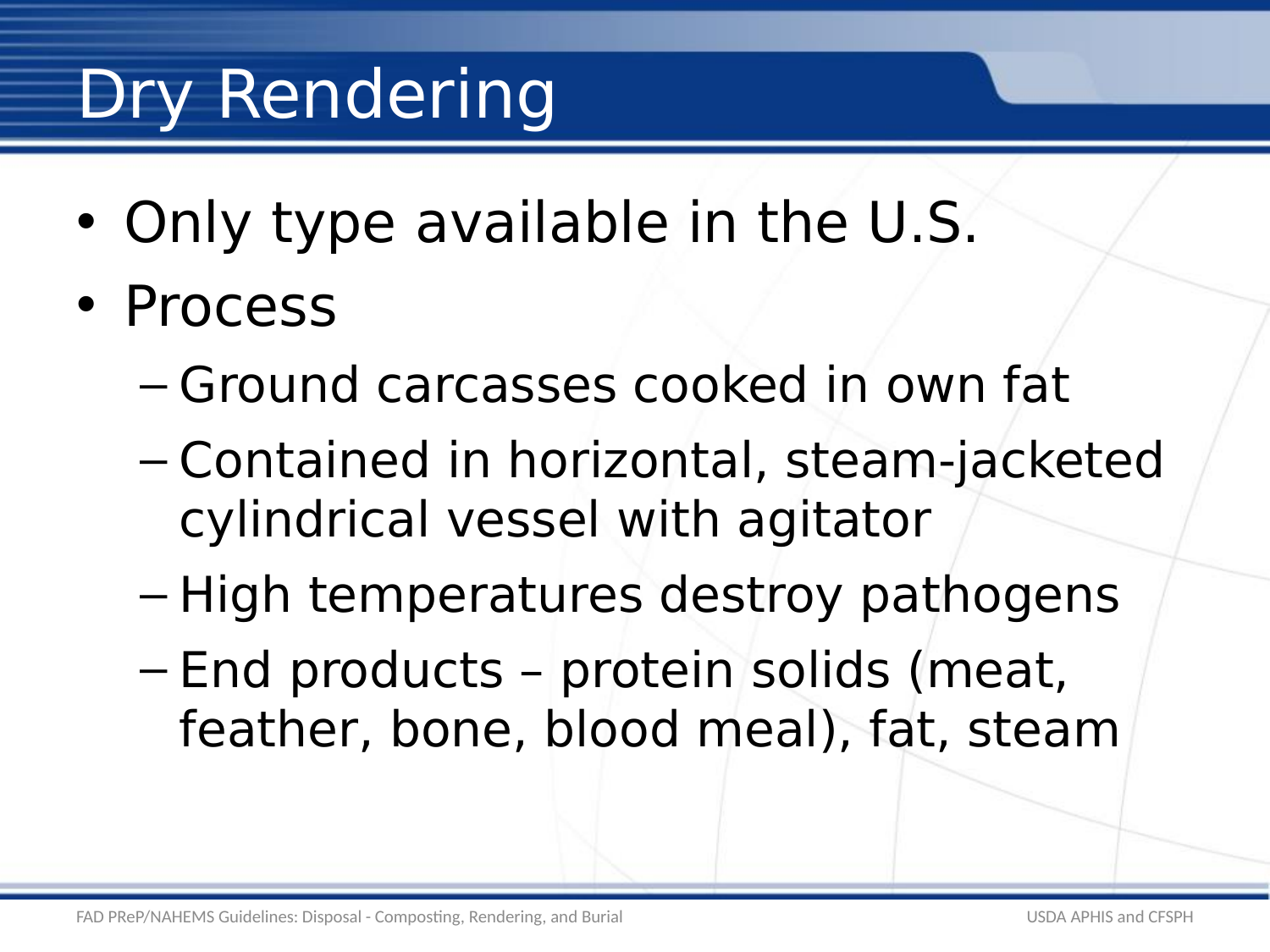

# Dry Rendering
Only type available in the U.S.
Process
Ground carcasses cooked in own fat
Contained in horizontal, steam-jacketed cylindrical vessel with agitator
High temperatures destroy pathogens
End products – protein solids (meat, feather, bone, blood meal), fat, steam
FAD PReP/NAHEMS Guidelines: Disposal - Composting, Rendering, and Burial
USDA APHIS and CFSPH